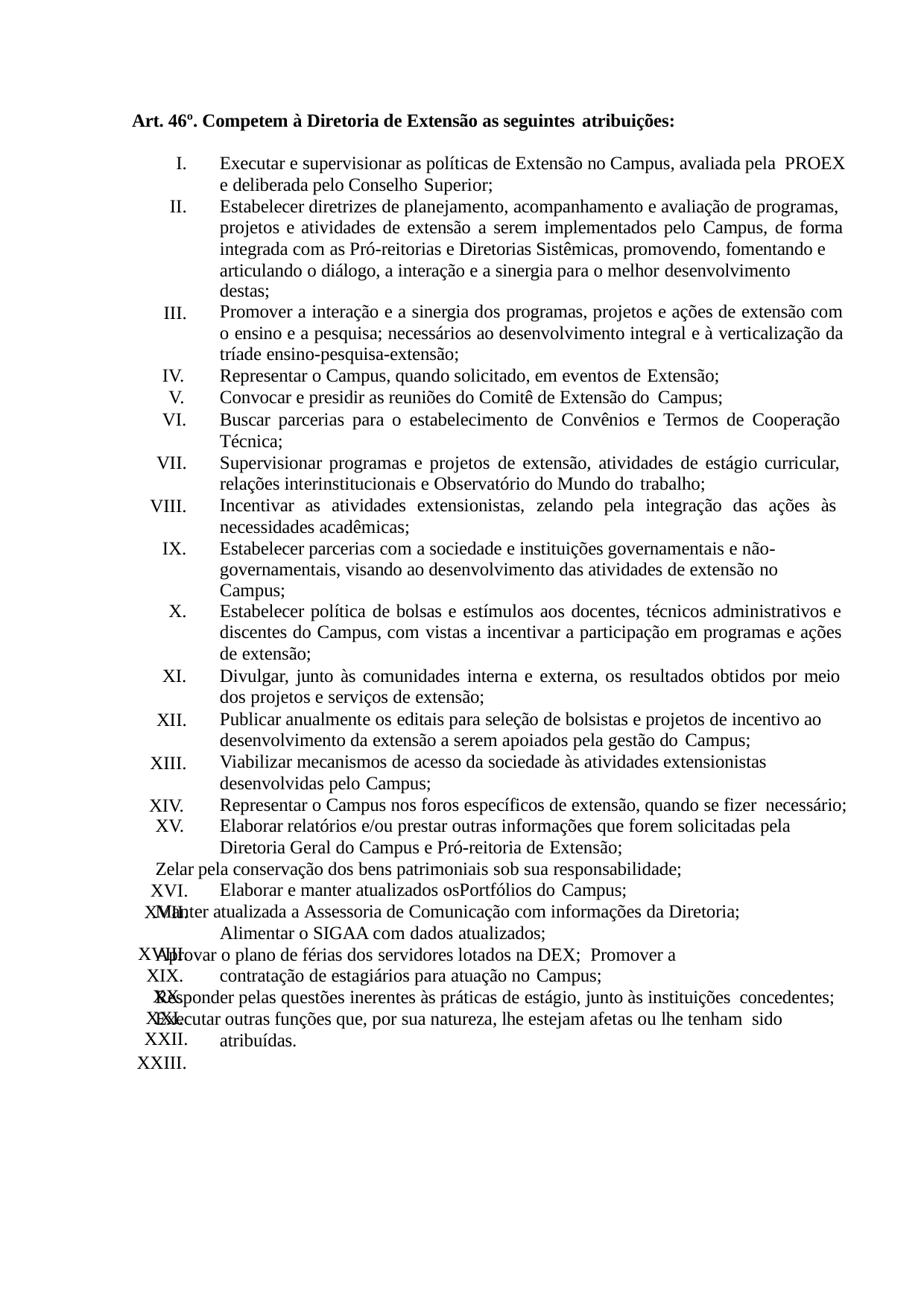

Art. 46º. Competem à Diretoria de Extensão as seguintes atribuições:
Executar e supervisionar as políticas de Extensão no Campus, avaliada pela  PROEX e deliberada pelo Conselho Superior;
Estabelecer diretrizes de planejamento, acompanhamento e avaliação de programas,  projetos e atividades de extensão a serem implementados pelo Campus, de forma
integrada com as Pró-reitorias e Diretorias Sistêmicas, promovendo, fomentando e  articulando o diálogo, a interação e a sinergia para o melhor desenvolvimento
destas;
Promover a interação e a sinergia dos programas, projetos e ações de extensão com  o ensino e a pesquisa; necessários ao desenvolvimento integral e à verticalização da  tríade ensino-pesquisa-extensão;
Representar o Campus, quando solicitado, em eventos de Extensão;
Convocar e presidir as reuniões do Comitê de Extensão do Campus;
Buscar parcerias para o estabelecimento de Convênios e Termos de Cooperação  Técnica;
Supervisionar programas e projetos de extensão, atividades de estágio curricular,  relações interinstitucionais e Observatório do Mundo do trabalho;
Incentivar as atividades extensionistas, zelando pela integração das ações às  necessidades acadêmicas;
Estabelecer parcerias com a sociedade e instituições governamentais e não-  governamentais, visando ao desenvolvimento das atividades de extensão no
Campus;
Estabelecer política de bolsas e estímulos aos docentes, técnicos administrativos e  discentes do Campus, com vistas a incentivar a participação em programas e ações  de extensão;
Divulgar, junto às comunidades interna e externa, os resultados obtidos por meio  dos projetos e serviços de extensão;
Publicar anualmente os editais para seleção de bolsistas e projetos de incentivo ao  desenvolvimento da extensão a serem apoiados pela gestão do Campus;
Viabilizar mecanismos de acesso da sociedade às atividades extensionistas  desenvolvidas pelo Campus;
Representar o Campus nos foros específicos de extensão, quando se fizer  necessário;
XV.	Elaborar relatórios e/ou prestar outras informações que forem solicitadas pela  Diretoria Geral do Campus e Pró-reitoria de Extensão;
Zelar pela conservação dos bens patrimoniais sob sua responsabilidade;  Elaborar e manter atualizados osPortfólios do Campus;
Manter atualizada a Assessoria de Comunicação com informações da Diretoria;  Alimentar o SIGAA com dados atualizados;
Aprovar o plano de férias dos servidores lotados na DEX;  Promover a contratação de estagiários para atuação no Campus;
Responder pelas questões inerentes às práticas de estágio, junto às instituições  concedentes;
Executar outras funções que, por sua natureza, lhe estejam afetas ou lhe tenham  sido atribuídas.
III.
VII.
VIII.
XII.
XIII.
XIV.
XVI.  XVII.  XVIII.  XIX.  XX.  XXI.  XXII.
XXIII.